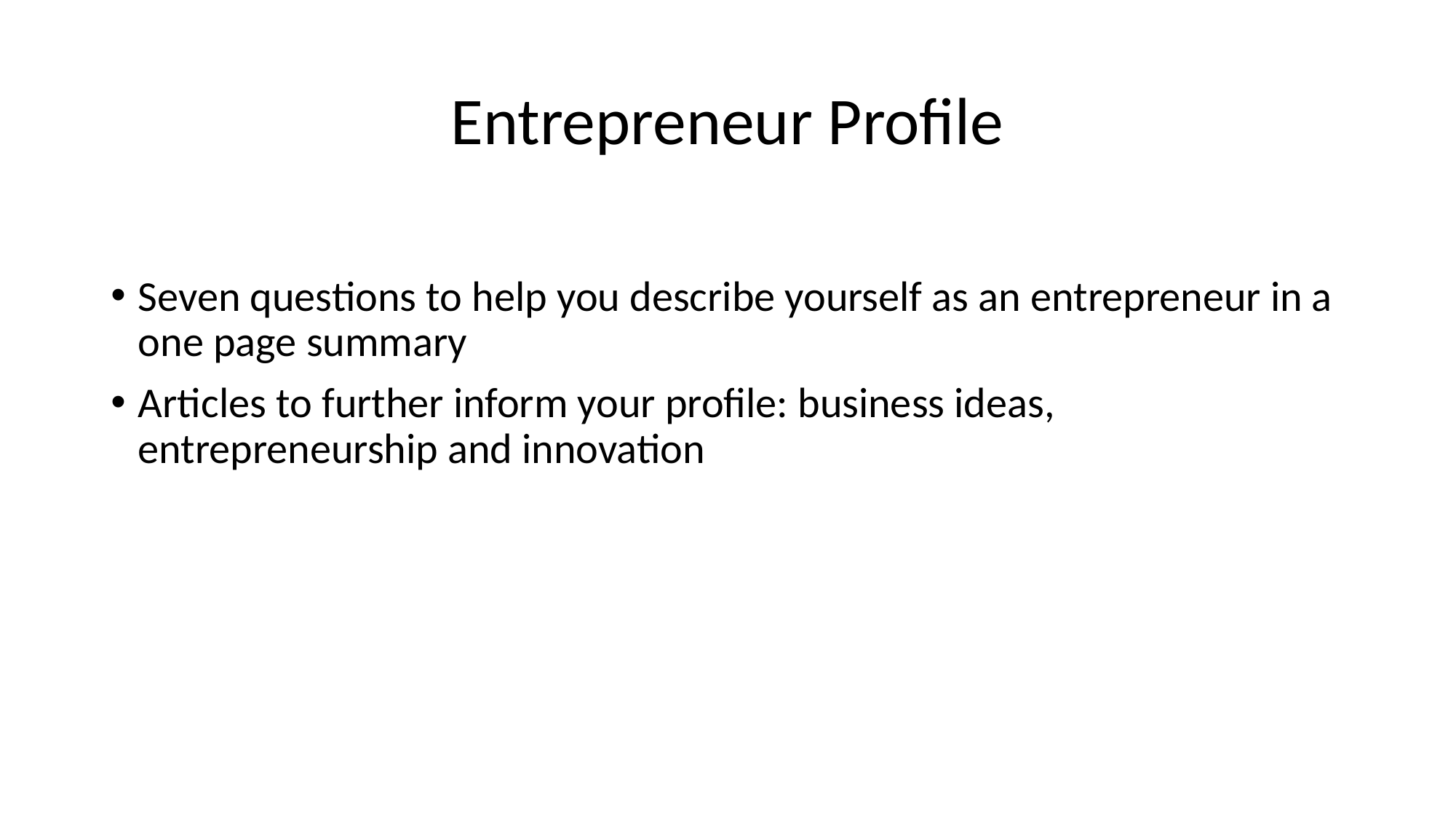

# Entrepreneur Profile
Seven questions to help you describe yourself as an entrepreneur in a one page summary
Articles to further inform your profile: business ideas, entrepreneurship and innovation